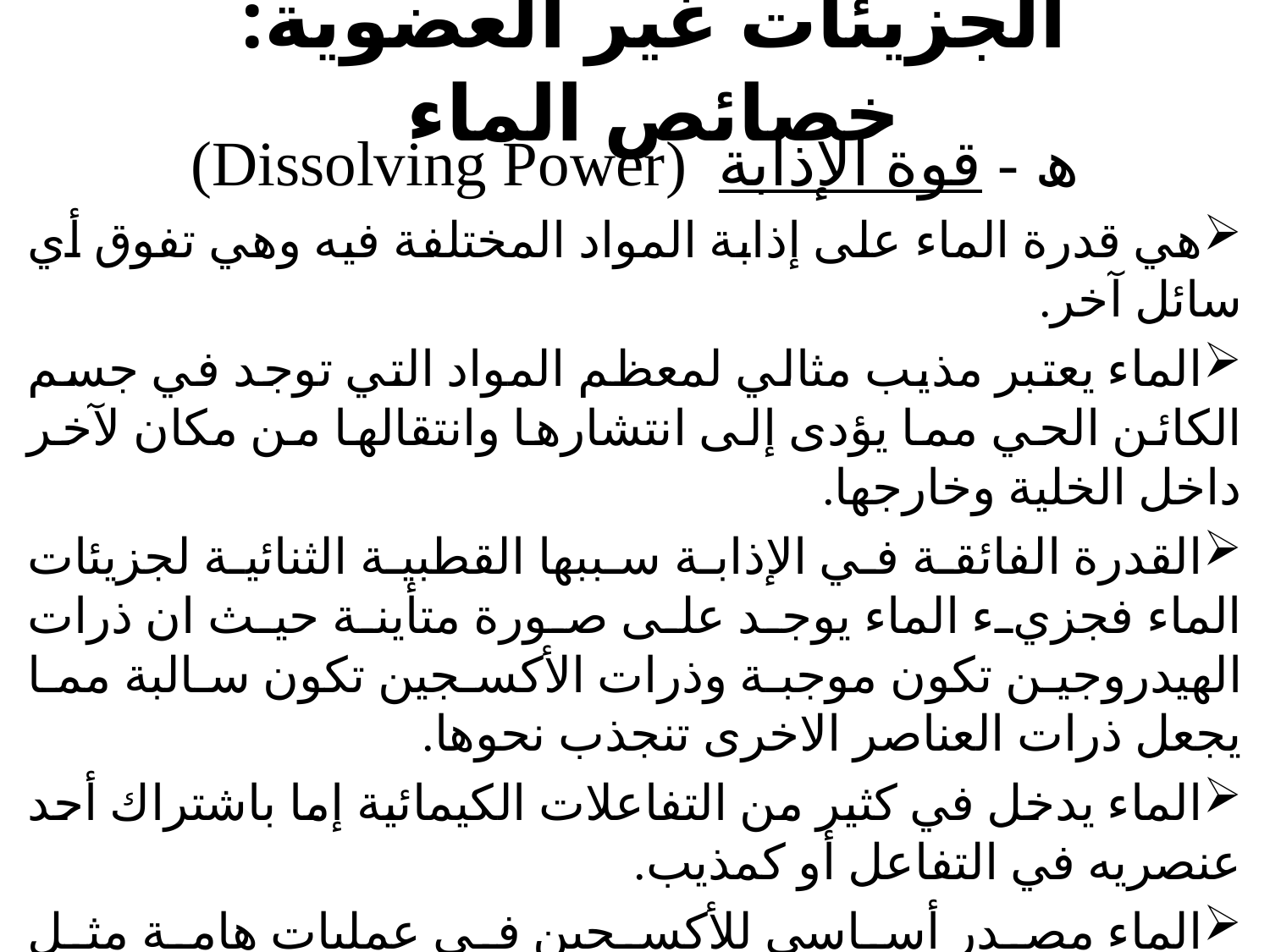

# الجزيئات غير العضوية: خصائص الماء
ھ - قوة الإذابة  (Dissolving Power)
هي قدرة الماء على إذابة المواد المختلفة فيه وهي تفوق أي سائل آخر.
الماء يعتبر مذيب مثالي لمعظم المواد التي توجد في جسم الكائن الحي مما يؤدى إلى انتشارها وانتقالها من مكان لآخر داخل الخلية وخارجها.
القدرة الفائقة في الإذابة سببها القطبية الثنائية لجزيئات الماء فجزيء الماء يوجد على صورة متأينة حيث ان ذرات الهيدروجين تكون موجبة وذرات الأكسجين تكون سالبة مما يجعل ذرات العناصر الاخرى تنجذب نحوها.
الماء يدخل في كثير من التفاعلات الكيمائية إما باشتراك أحد عنصريه في التفاعل أو كمذيب.
الماء مصدر أساسي للأكسجين في عمليات هامة مثل التمثيل الضوئي والتنفس.
الماء محلول متعادل (pH= 7) مما يجعله مناسب مع النظام الخلوي.